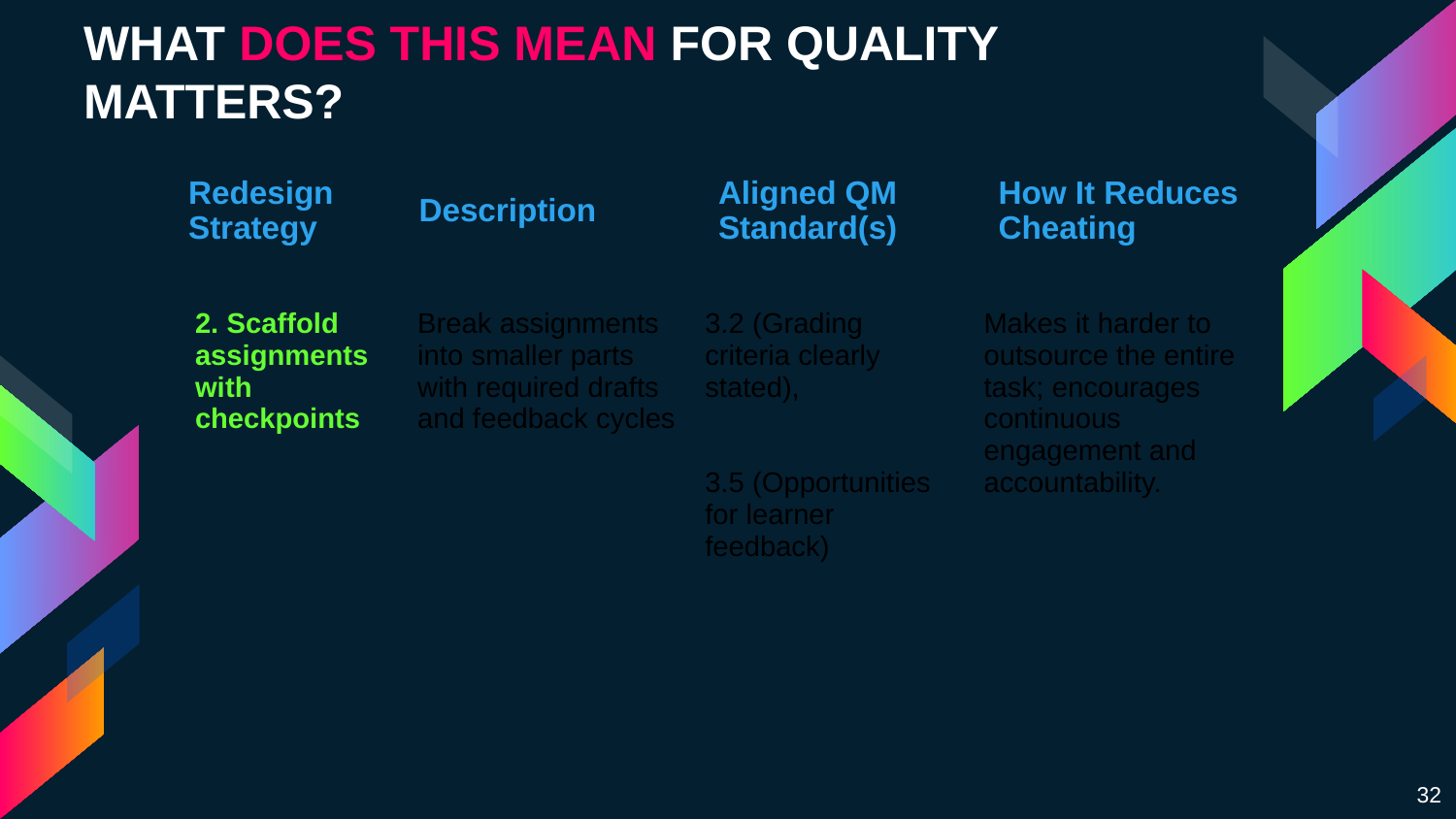

WHAT DOES THIS MEAN FOR QUALITY MATTERS?
| Redesign Strategy | Description | Aligned QM Standard(s) | How It Reduces Cheating |
| --- | --- | --- | --- |
| 2. Scaffold assignments with checkpoints | Break assignments into smaller parts with required drafts and feedback cycles | 3.2 (Grading criteria clearly stated), 3.5 (Opportunities for learner feedback) | Makes it harder to outsource the entire task; encourages continuous engagement and accountability. |
| --- | --- | --- | --- |
32